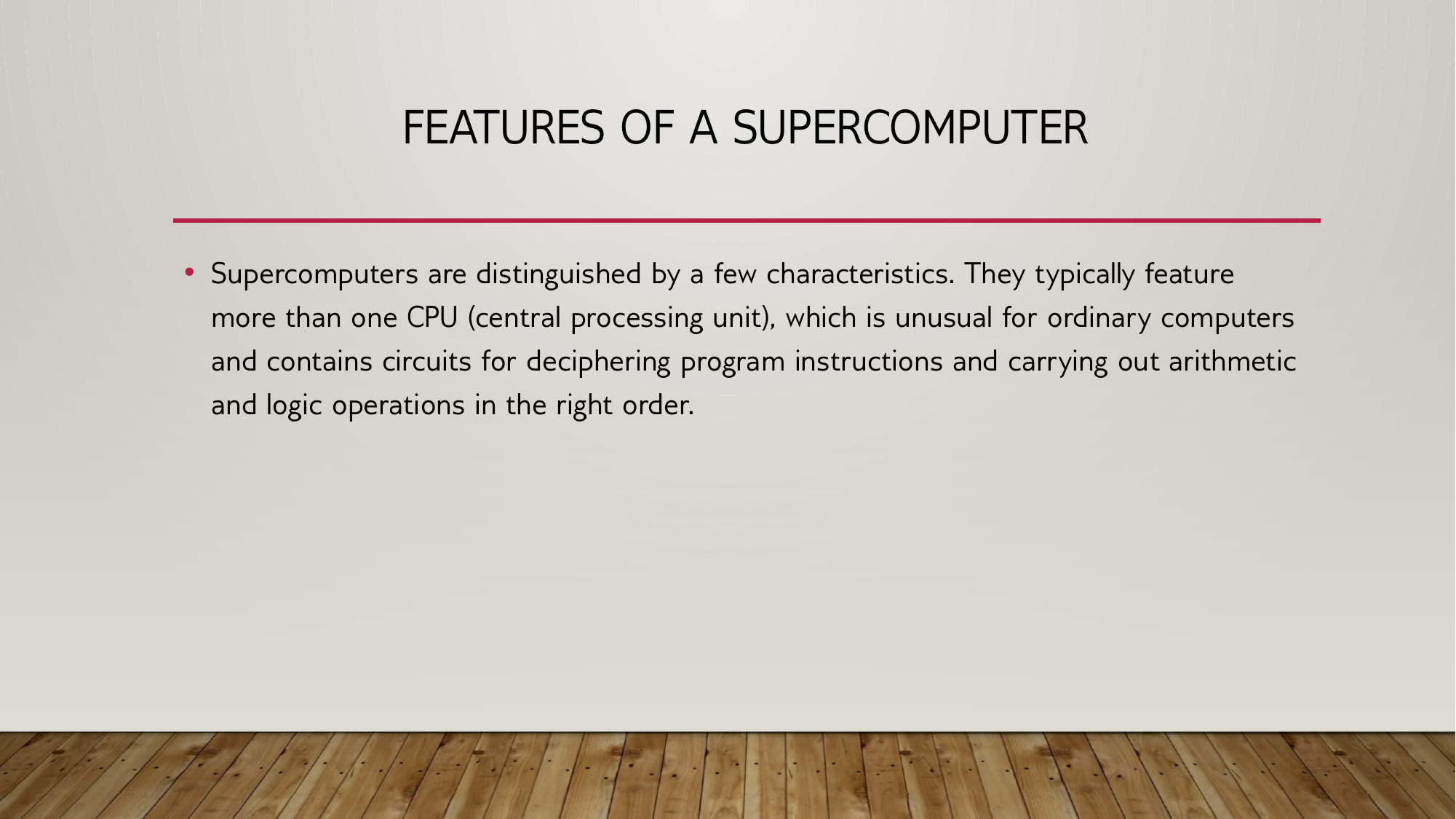

# Features of a supercomputer
Supercomputers are distinguished by a few characteristics. They typically feature more than one CPU (central processing unit), which is unusual for ordinary computers and contains circuits for deciphering program instructions and carrying out arithmetic and logic operations in the right order.